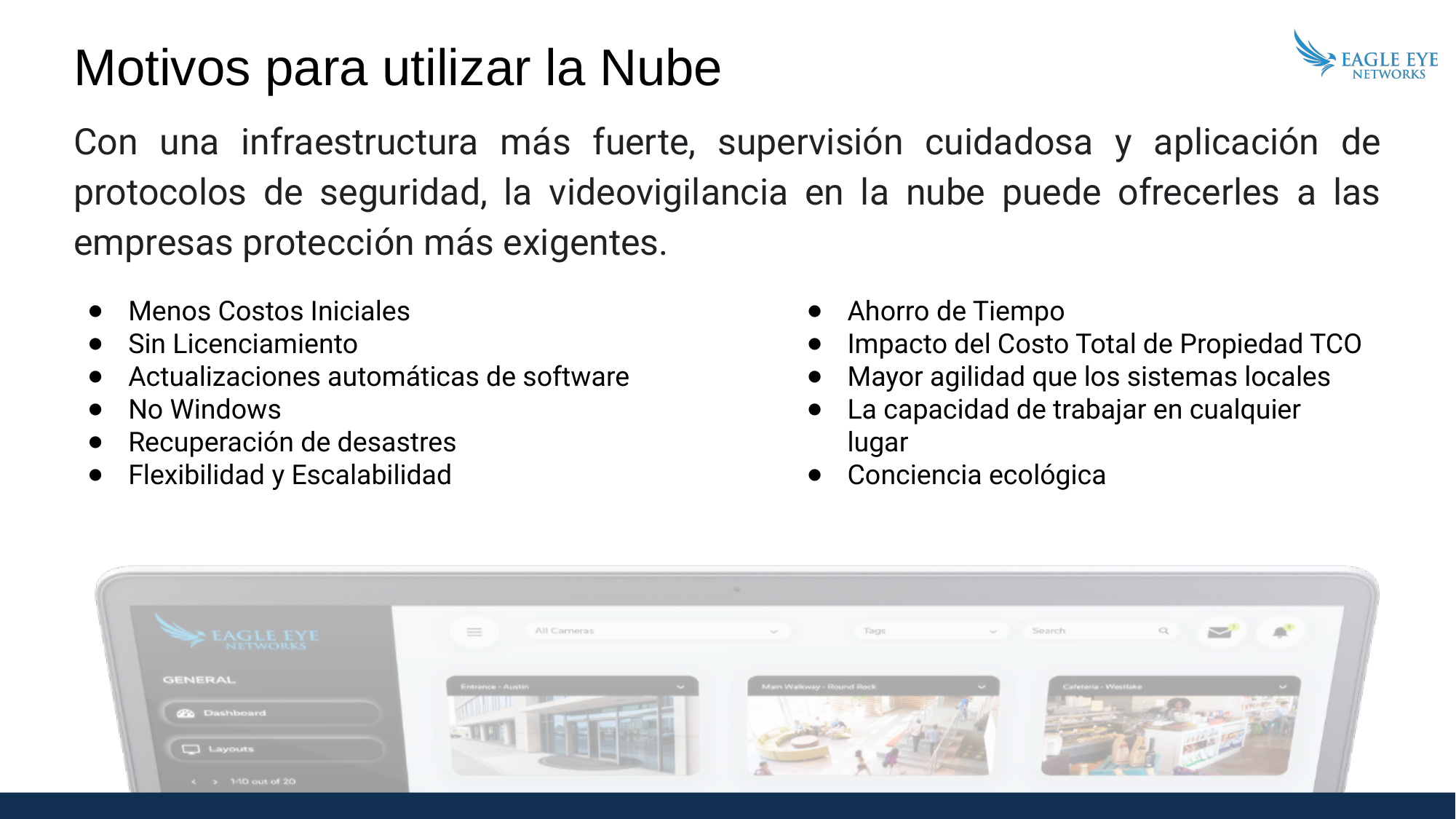

# Motivos para utilizar la Nube
Con una infraestructura más fuerte, supervisión cuidadosa y aplicación de protocolos de seguridad, la videovigilancia en la nube puede ofrecerles a las empresas protección más exigentes.
Menos Costos Iniciales
Sin Licenciamiento
Actualizaciones automáticas de software
No Windows
Recuperación de desastres
Flexibilidad y Escalabilidad

Ahorro de Tiempo
Impacto del Costo Total de Propiedad TCO
Mayor agilidad que los sistemas locales
La capacidad de trabajar en cualquier lugar
Conciencia ecológica